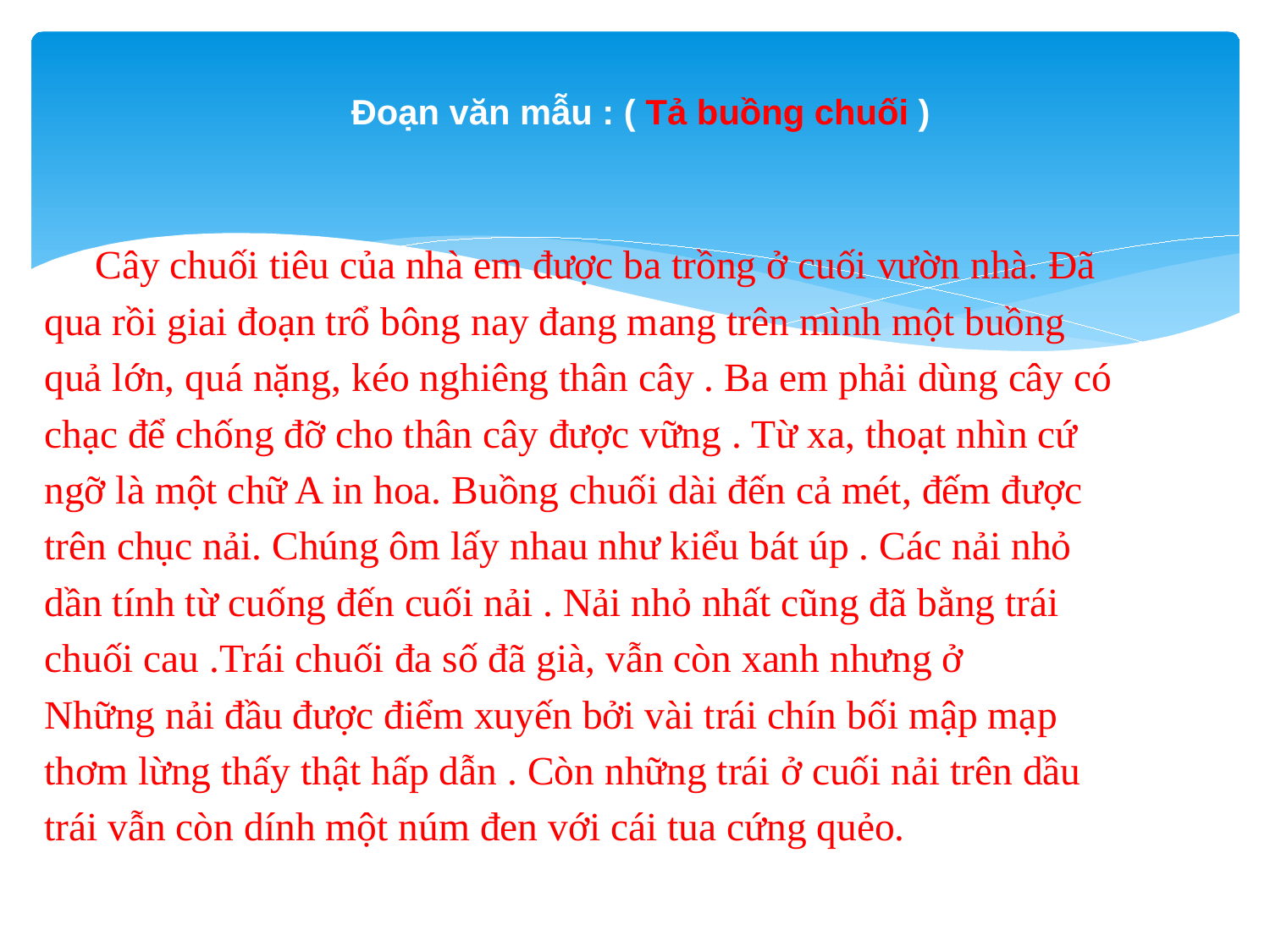

# Đoạn văn mẫu : ( Tả buồng chuối )
     Cây chuối tiêu của nhà em được ba trồng ở cuối vườn nhà. Đã
qua rồi giai đoạn trổ bông nay đang mang trên mình một buồng
quả lớn, quá nặng, kéo nghiêng thân cây . Ba em phải dùng cây có
chạc để chống đỡ cho thân cây được vững . Từ xa, thoạt nhìn cứ
ngỡ là một chữ A in hoa. Buồng chuối dài đến cả mét, đếm được
trên chục nải. Chúng ôm lấy nhau như kiểu bát úp . Các nải nhỏ
dần tính từ cuống đến cuối nải . Nải nhỏ nhất cũng đã bằng trái
chuối cau .Trái chuối đa số đã già, vẫn còn xanh nhưng ở
Những nải đầu được điểm xuyến bởi vài trái chín bối mập mạp
thơm lừng thấy thật hấp dẫn . Còn những trái ở cuối nải trên dầu
trái vẫn còn dính một núm đen với cái tua cứng quẻo.